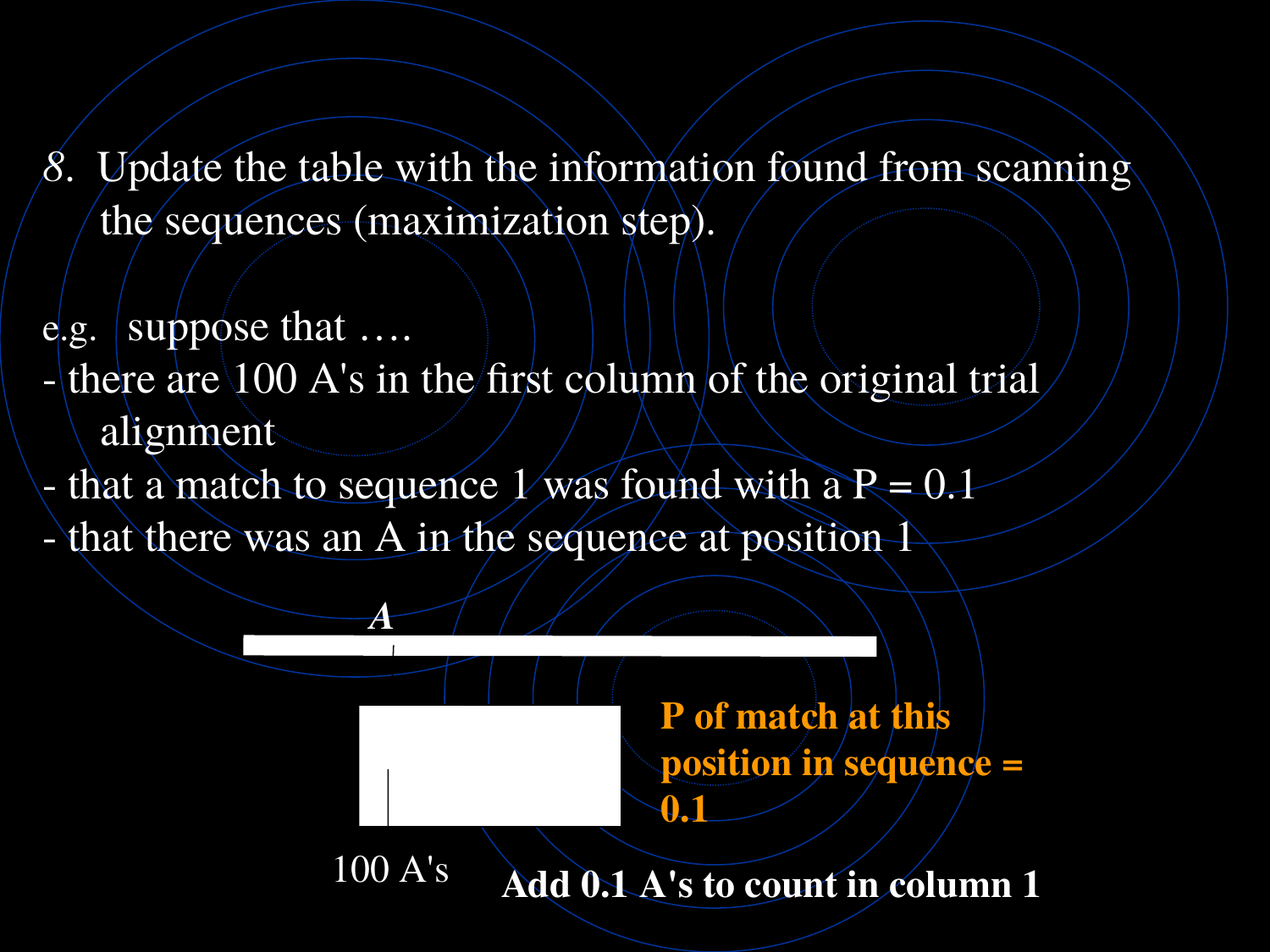

8.  Update the table with the information found from scanning the sequences (maximization step).

e.g.   suppose that ….
- there are 100 A's in the first column of the original trial alignment
- that a match to sequence 1 was found with a P = 0.1
- that there was an A in the sequence at position 1

A

P of match at this position in sequence = 0.1

100 A's
Add 0.1 A's to count in column 1